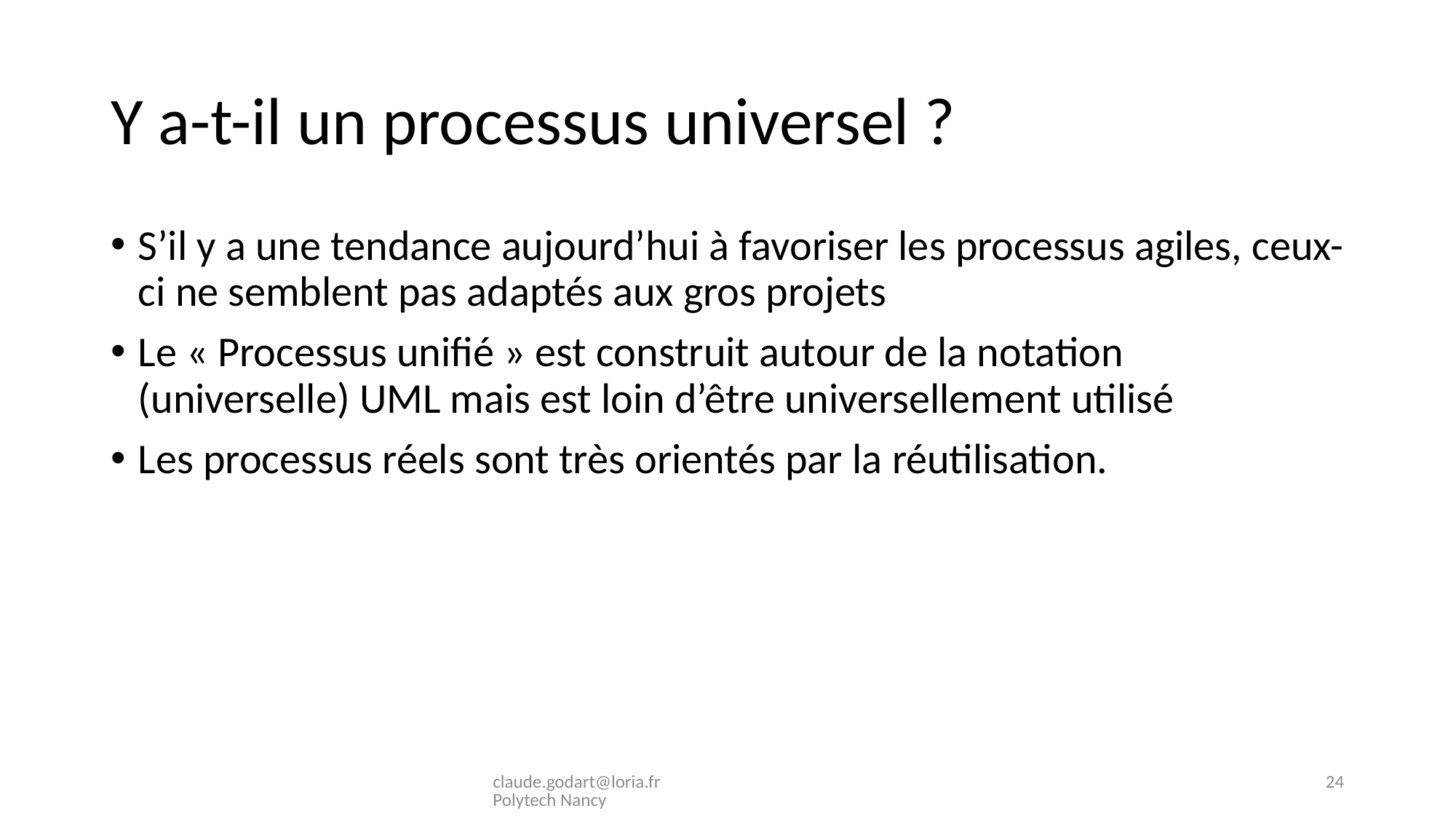

# Y a-t-il un processus universel ?
S’il y a une tendance aujourd’hui à favoriser les processus agiles, ceux-ci ne semblent pas adaptés aux gros projets
Le « Processus unifié » est construit autour de la notation (universelle) UML mais est loin d’être universellement utilisé
Les processus réels sont très orientés par la réutilisation.
claude.godart@loria.fr                                                                        Polytech Nancy
24